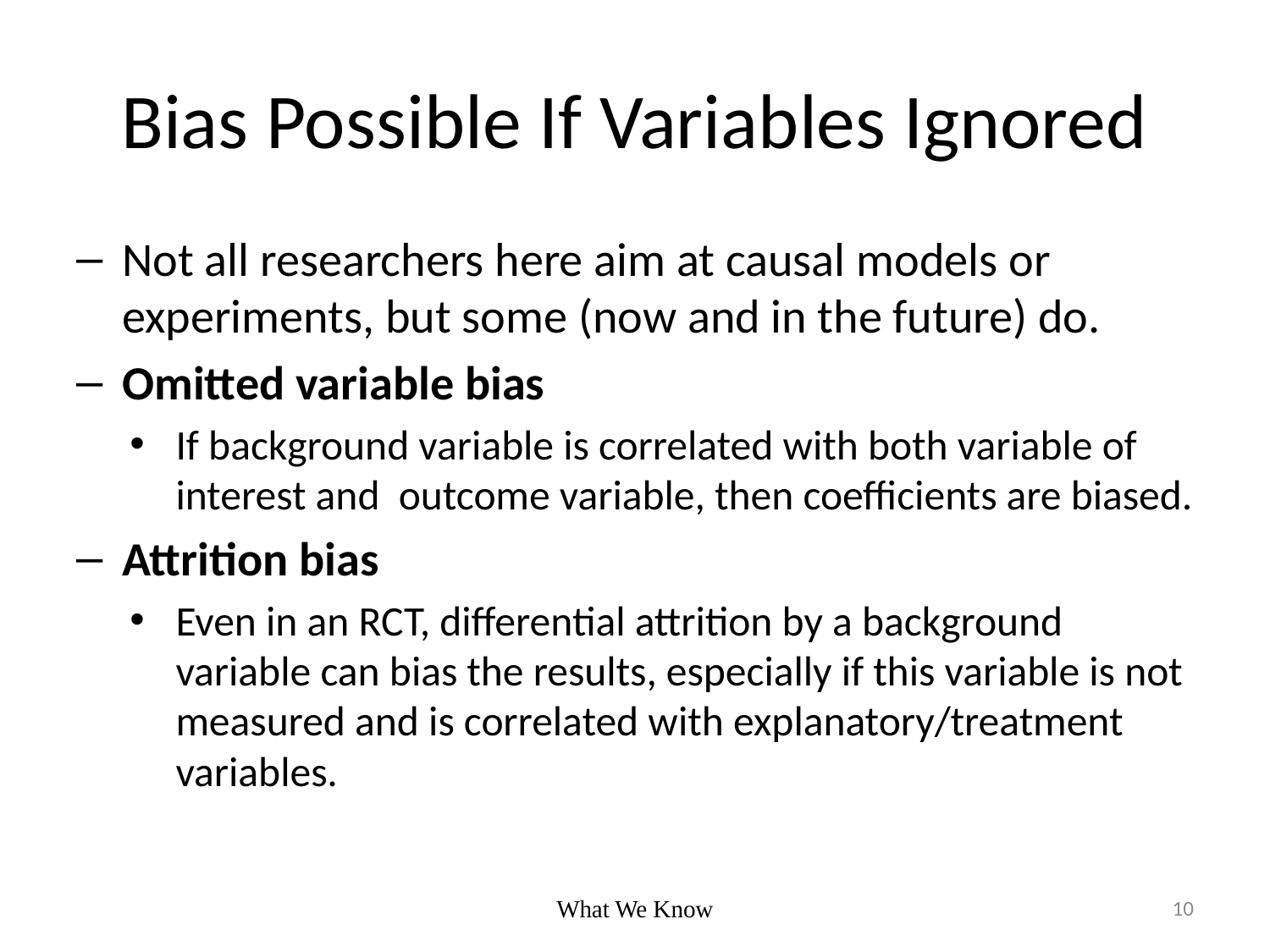

# Bias Possible If Variables Ignored
Not all researchers here aim at causal models or experiments, but some (now and in the future) do.
Omitted variable bias
If background variable is correlated with both variable of interest and  outcome variable, then coefficients are biased.
Attrition bias
Even in an RCT, differential attrition by a background variable can bias the results, especially if this variable is not measured and is correlated with explanatory/treatment variables.
What We Know
10